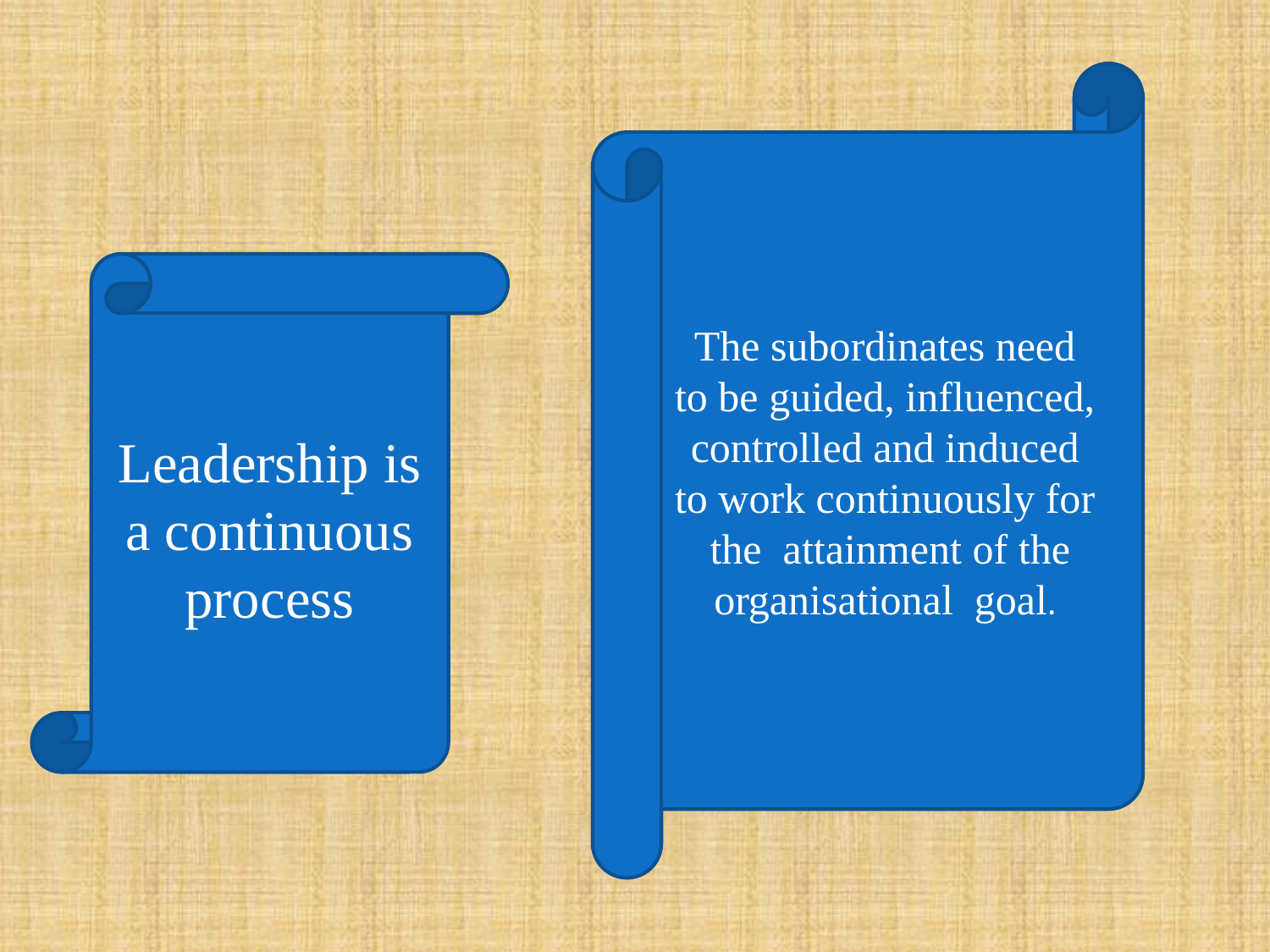

The subordinates need to be guided, influenced, controlled and induced to work continuously for  the  attainment of the organisational  goal.
Leadership is a continuous process